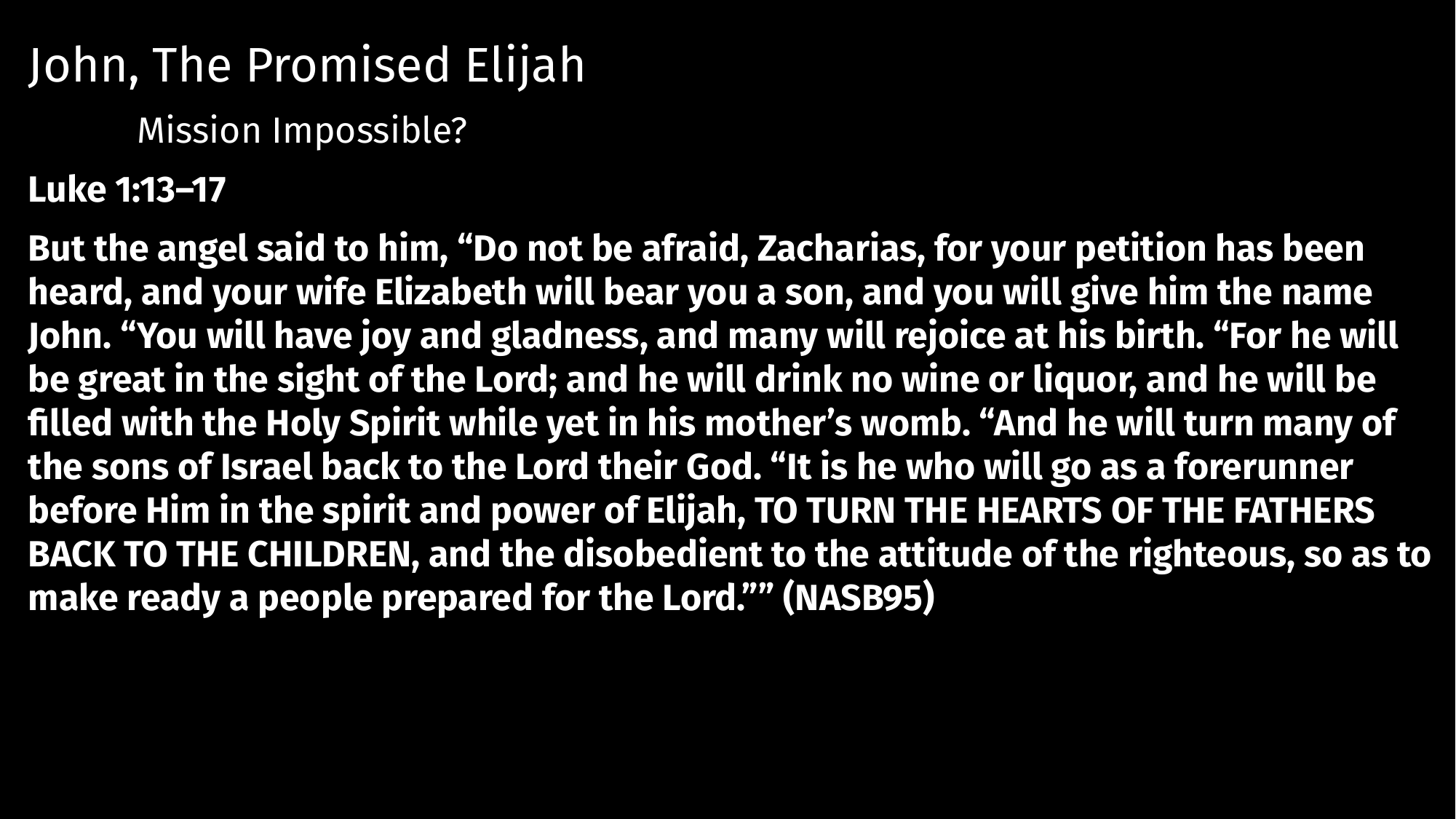

John, The Promised Elijah
	Mission Impossible?
Luke 1:13–17
But the angel said to him, “Do not be afraid, Zacharias, for your petition has been heard, and your wife Elizabeth will bear you a son, and you will give him the name John. “You will have joy and gladness, and many will rejoice at his birth. “For he will be great in the sight of the Lord; and he will drink no wine or liquor, and he will be filled with the Holy Spirit while yet in his mother’s womb. “And he will turn many of the sons of Israel back to the Lord their God. “It is he who will go as a forerunner before Him in the spirit and power of Elijah, TO TURN THE HEARTS OF THE FATHERS BACK TO THE CHILDREN, and the disobedient to the attitude of the righteous, so as to make ready a people prepared for the Lord.”” (NASB95)